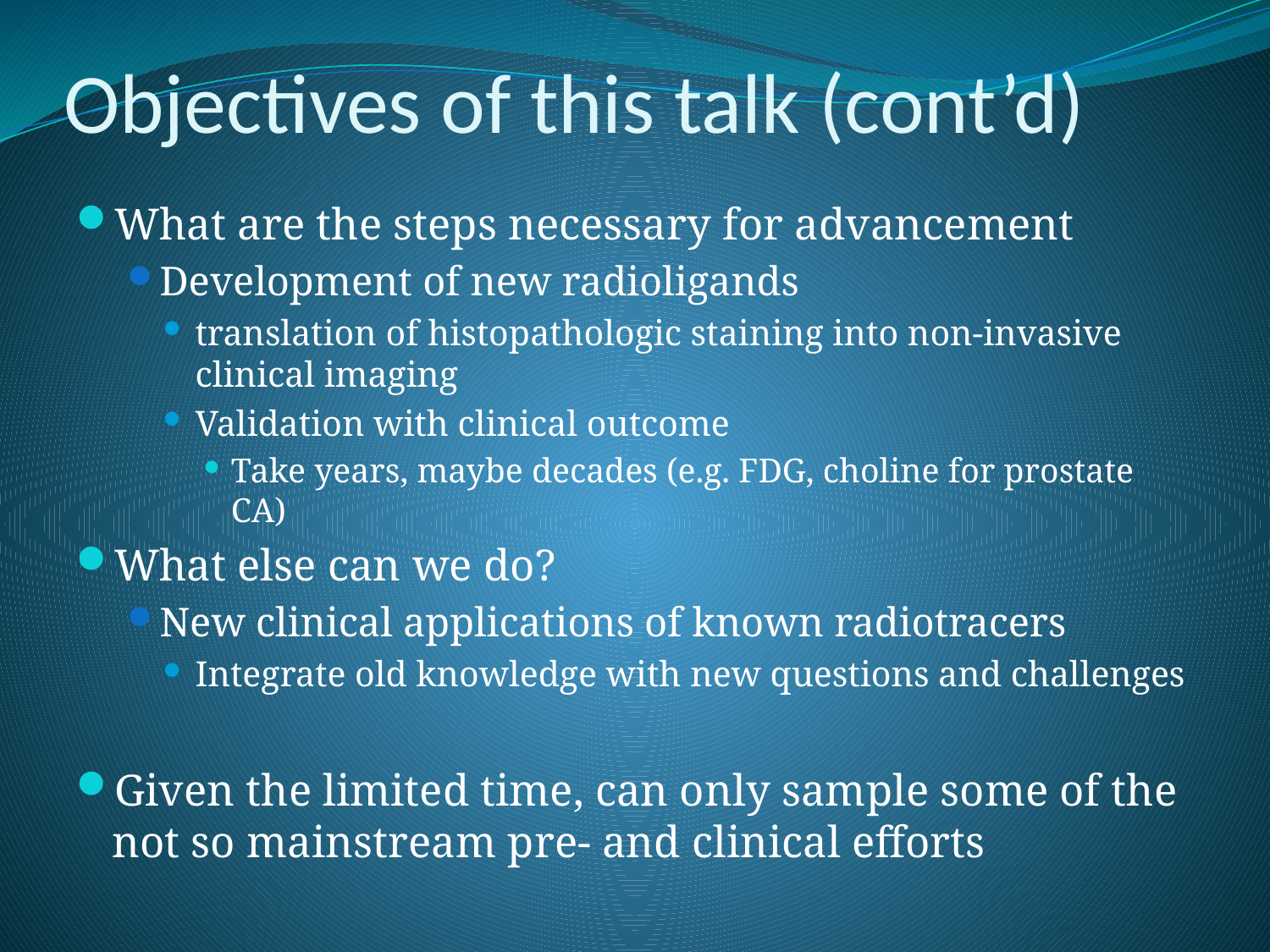

# Objectives of this talk (cont’d)
What are the steps necessary for advancement
Development of new radioligands
translation of histopathologic staining into non-invasive clinical imaging
Validation with clinical outcome
Take years, maybe decades (e.g. FDG, choline for prostate CA)
What else can we do?
New clinical applications of known radiotracers
Integrate old knowledge with new questions and challenges

Given the limited time, can only sample some of the not so mainstream pre- and clinical efforts